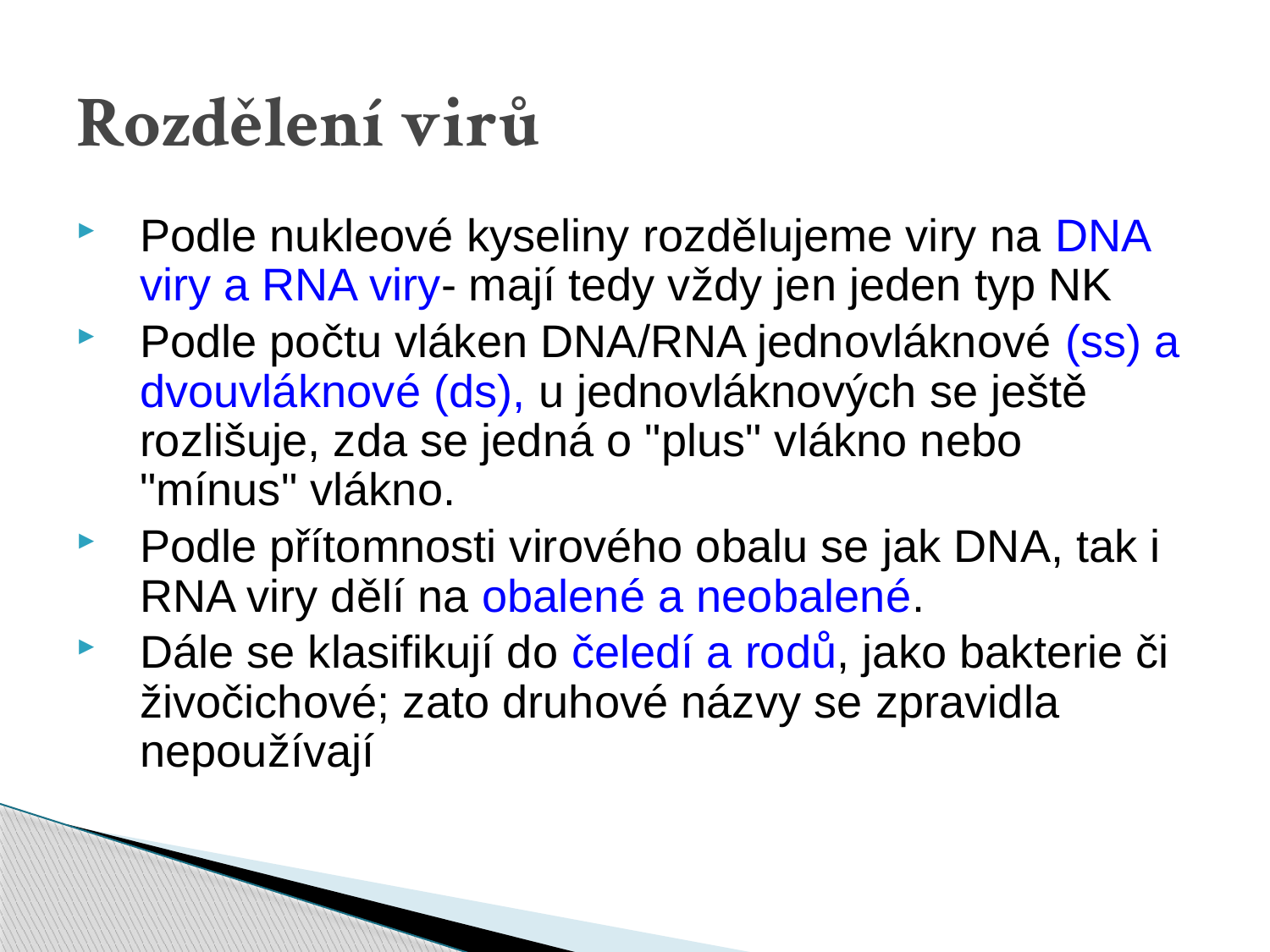

Rozdělení virů
Podle nukleové kyseliny rozdělujeme viry na DNA viry a RNA viry- mají tedy vždy jen jeden typ NK
Podle počtu vláken DNA/RNA jednovláknové (ss) a dvouvláknové (ds), u jednovláknových se ještě rozlišuje, zda se jedná o "plus" vlákno nebo "mínus" vlákno.
Podle přítomnosti virového obalu se jak DNA, tak i RNA viry dělí na obalené a neobalené.
Dále se klasifikují do čeledí a rodů, jako bakterie či živočichové; zato druhové názvy se zpravidla nepoužívají